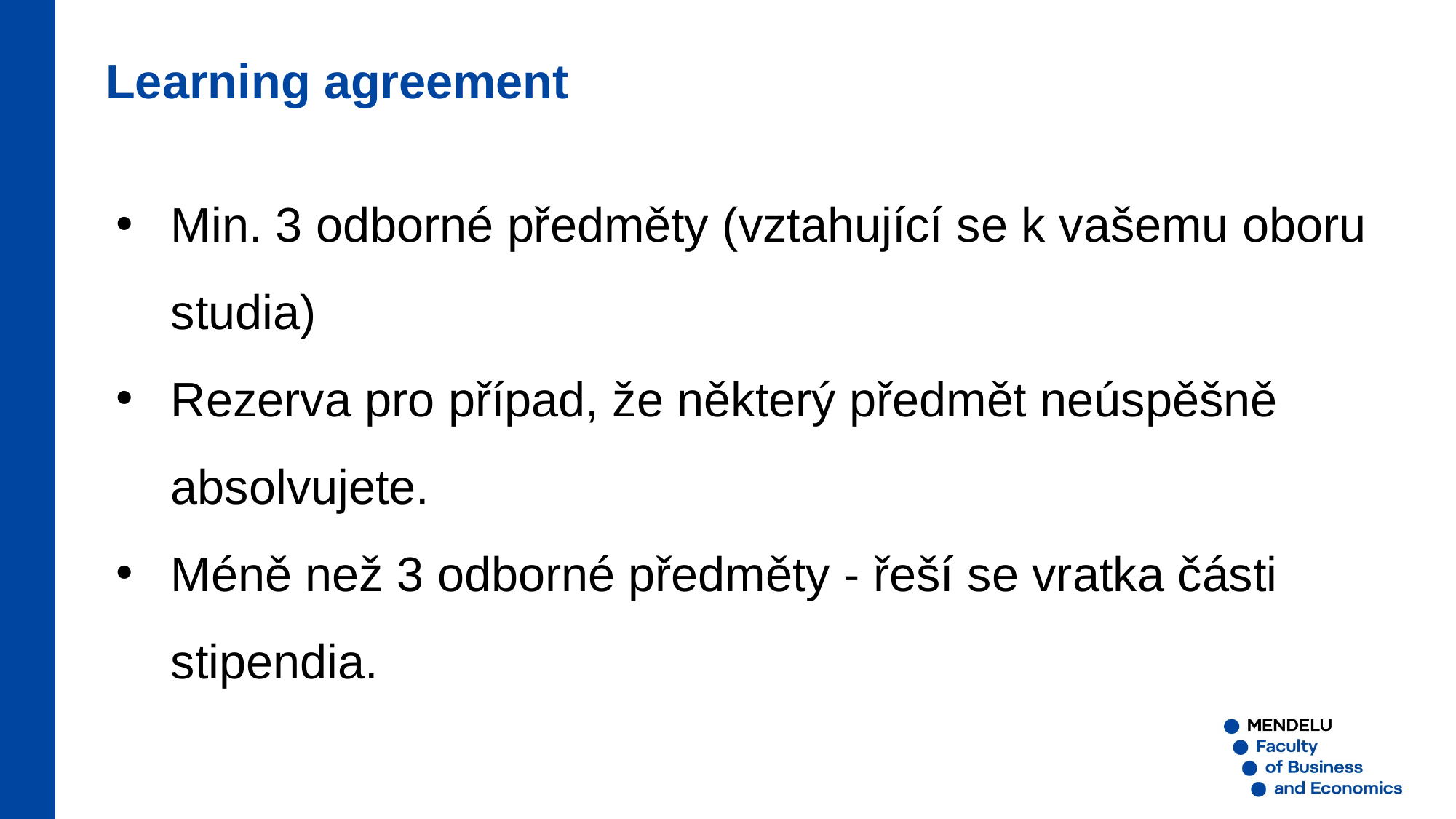

Learning agreement

Min. 3 odborné předměty (vztahující se k vašemu oboru studia)
Rezerva pro případ, že některý předmět neúspěšně absolvujete.
Méně než 3 odborné předměty - řeší se vratka části stipendia.